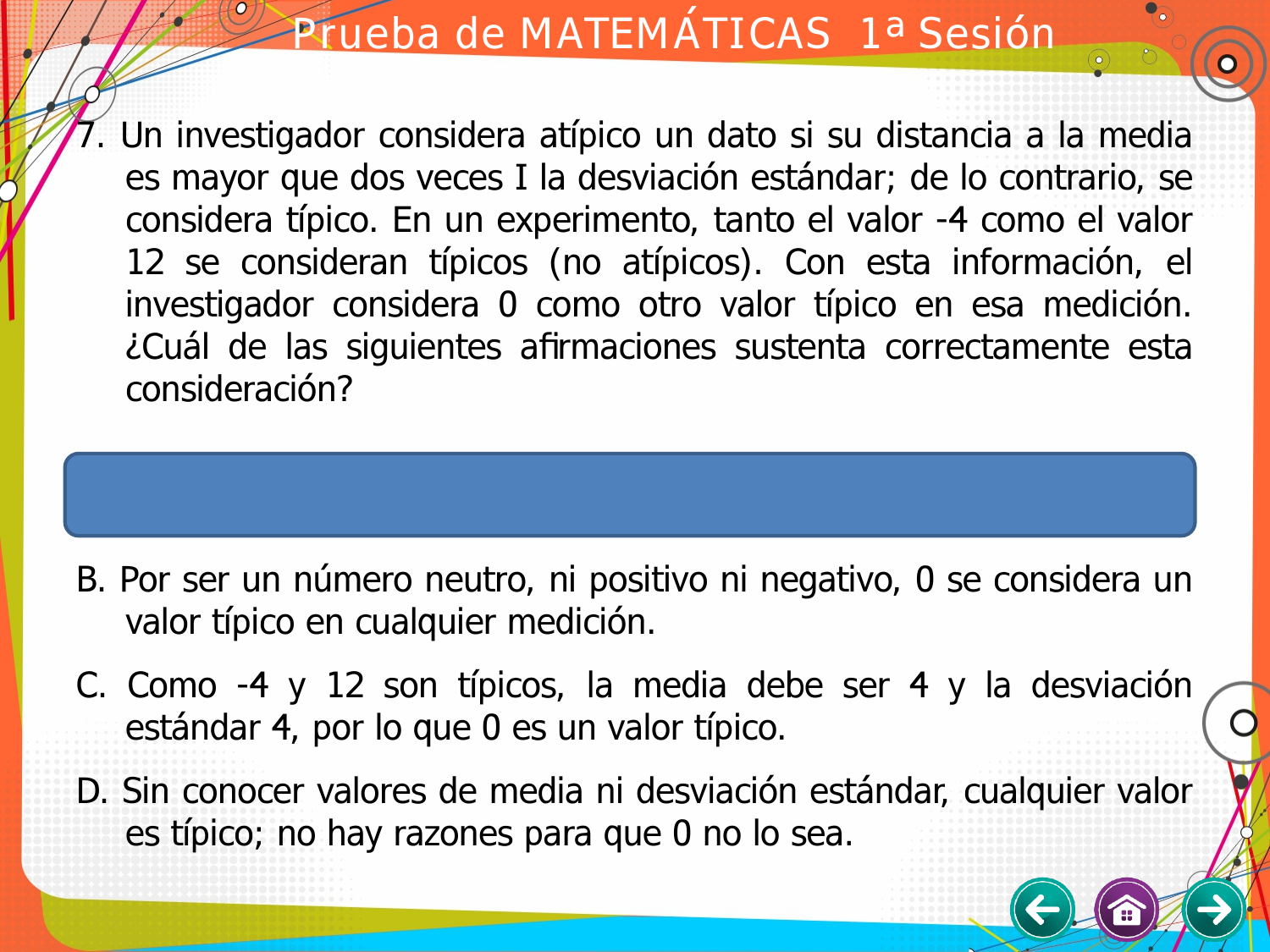

# Prueba de MATEMÁTICAS  1ª Sesión
7. Un investigador considera atípico un dato si su distancia a la media es mayor que dos veces I la desviación estándar; de lo contrario, se considera típico. En un experimento, tanto el valor -4 como el valor 12 se consideran típicos (no atípicos). Con esta información, el investigador considera 0 como otro valor típico en esa medición. ¿Cuál de las siguientes afirmaciones sustenta correctamente esta consideración?

A. Los posibles valores típicos forman un intervalo, si dos valores son típicos los que hay entre ellos también.

B. Por ser un número neutro, ni positivo ni negativo, 0 se considera un valor típico en cualquier medición.

C. Como -4 y 12 son típicos, la media debe ser 4 y la desviación estándar 4, por lo que 0 es un valor típico.

D. Sin conocer valores de media ni desviación estándar, cualquier valor es típico; no hay razones para que 0 no lo sea.